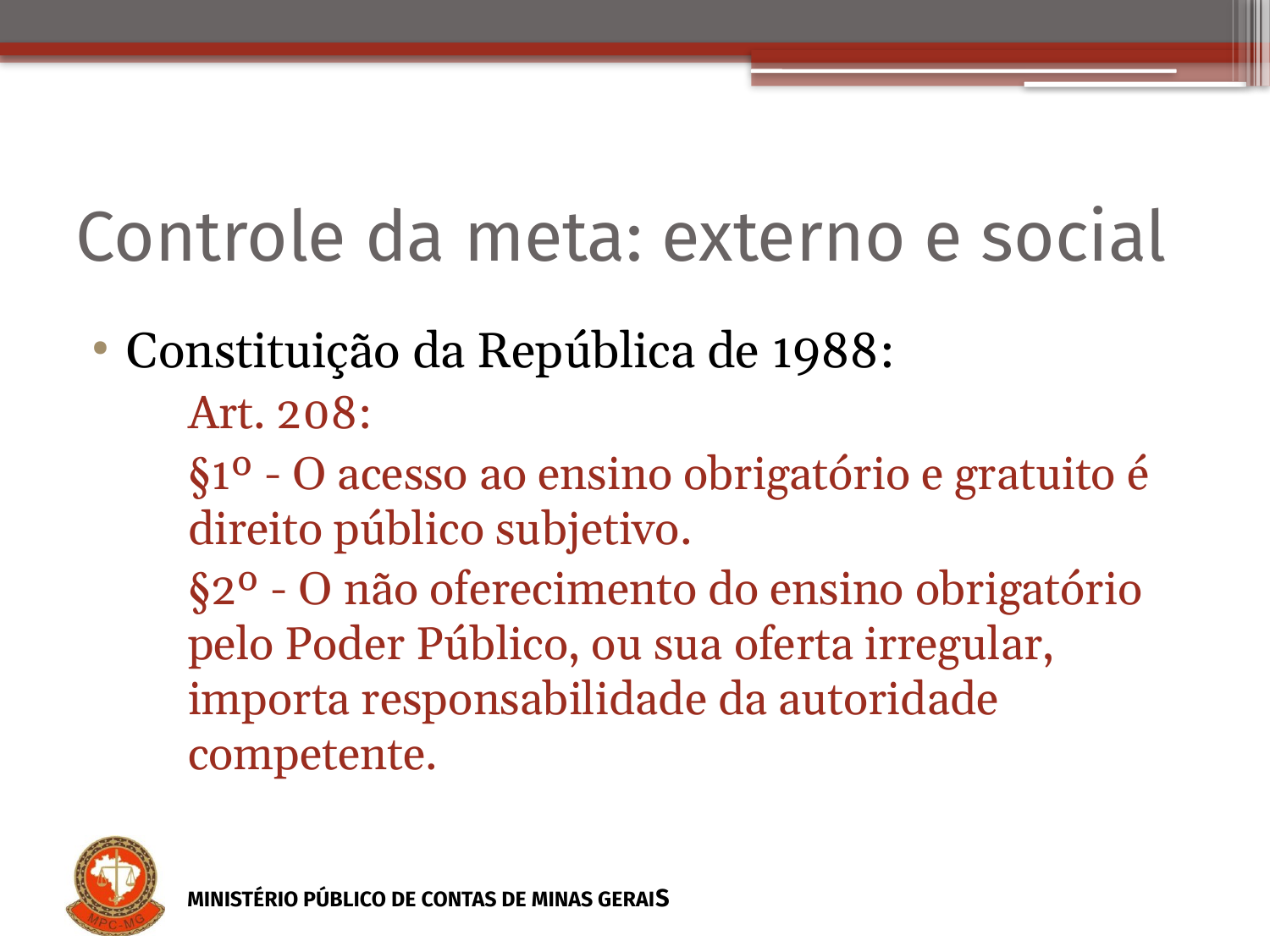

# Controle da meta: externo e social
Constituição da República de 1988:
Art. 208:
§1º - O acesso ao ensino obrigatório e gratuito é direito público subjetivo.
§2º - O não oferecimento do ensino obrigatório pelo Poder Público, ou sua oferta irregular, importa responsabilidade da autoridade competente.